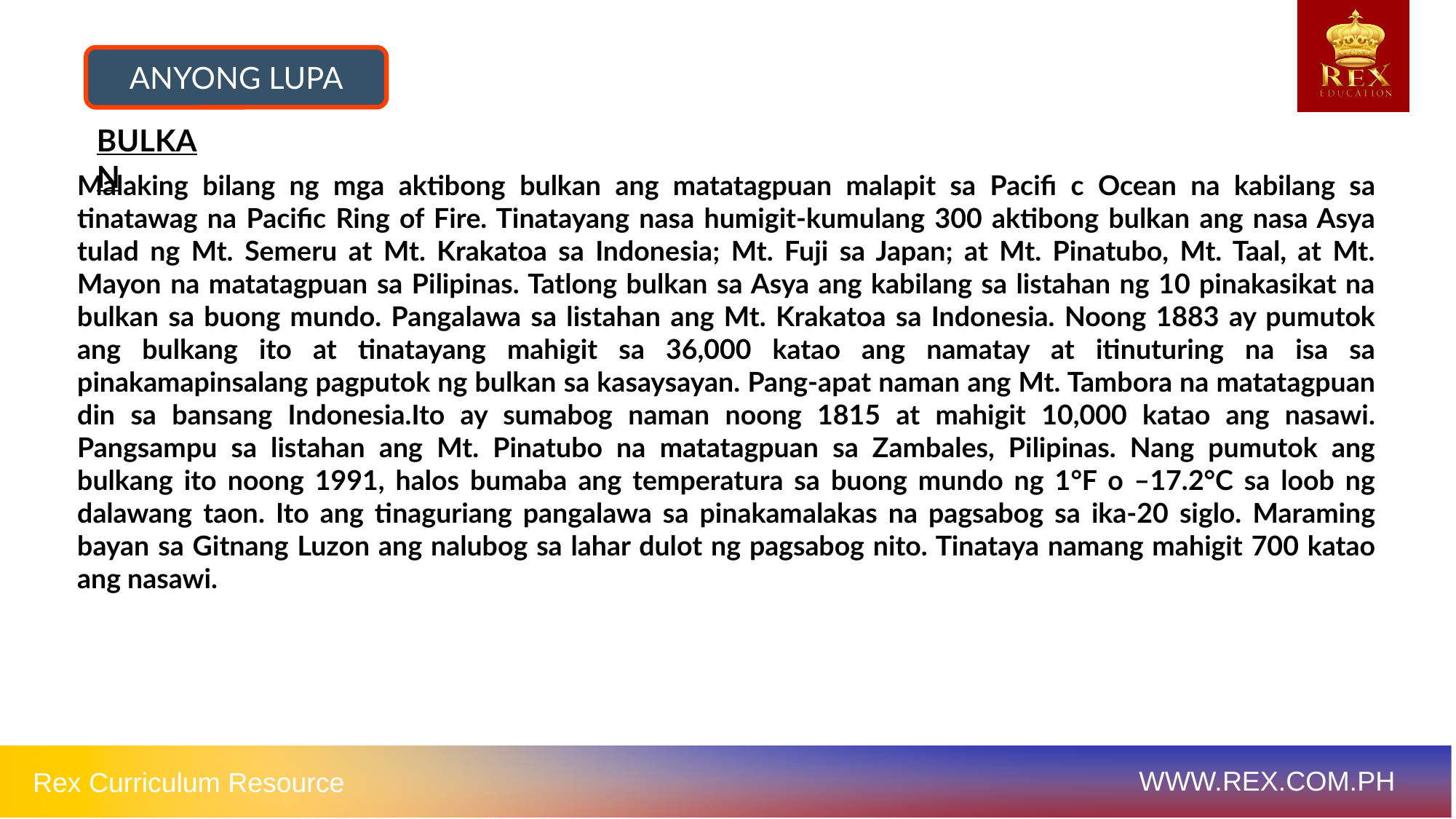

ANYONG LUPA
BULKAN
# Malaking bilang ng mga aktibong bulkan ang matatagpuan malapit sa Pacifi c Ocean na kabilang sa tinatawag na Pacific Ring of Fire. Tinatayang nasa humigit-kumulang 300 aktibong bulkan ang nasa Asya tulad ng Mt. Semeru at Mt. Krakatoa sa Indonesia; Mt. Fuji sa Japan; at Mt. Pinatubo, Mt. Taal, at Mt. Mayon na matatagpuan sa Pilipinas. Tatlong bulkan sa Asya ang kabilang sa listahan ng 10 pinakasikat na bulkan sa buong mundo. Pangalawa sa listahan ang Mt. Krakatoa sa Indonesia. Noong 1883 ay pumutok ang bulkang ito at tinatayang mahigit sa 36,000 katao ang namatay at itinuturing na isa sa pinakamapinsalang pagputok ng bulkan sa kasaysayan. Pang-apat naman ang Mt. Tambora na matatagpuan din sa bansang Indonesia.Ito ay sumabog naman noong 1815 at mahigit 10,000 katao ang nasawi. Pangsampu sa listahan ang Mt. Pinatubo na matatagpuan sa Zambales, Pilipinas. Nang pumutok ang bulkang ito noong 1991, halos bumaba ang temperatura sa buong mundo ng 1°F o –17.2°C sa loob ng dalawang taon. Ito ang tinaguriang pangalawa sa pinakamalakas na pagsabog sa ika-20 siglo. Maraming bayan sa Gitnang Luzon ang nalubog sa lahar dulot ng pagsabog nito. Tinataya namang mahigit 700 katao ang nasawi.